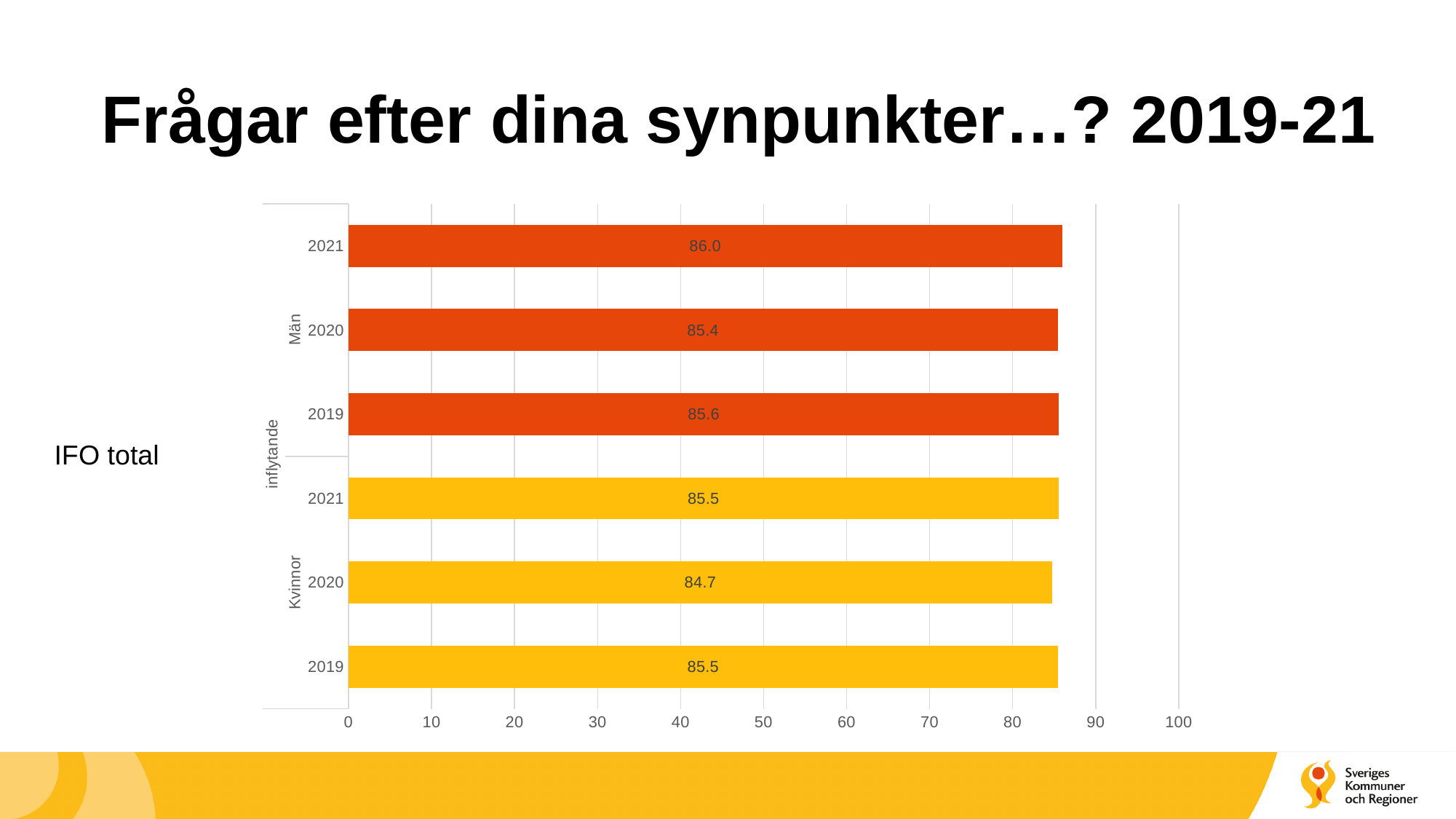

Frågar efter dina synpunkter…? 2019-21

### Chart

| Category | Summa |
|---|---|
| 2019 | 85.45261630940172 |
| 2020 | 84.74899694774999 |
| 2021 | 85.5242326862766 |
| 2019 | 85.59219515591302 |
| 2020 | 85.43846505524996 |
| 2021 | 85.96801076659574 |
IFO total